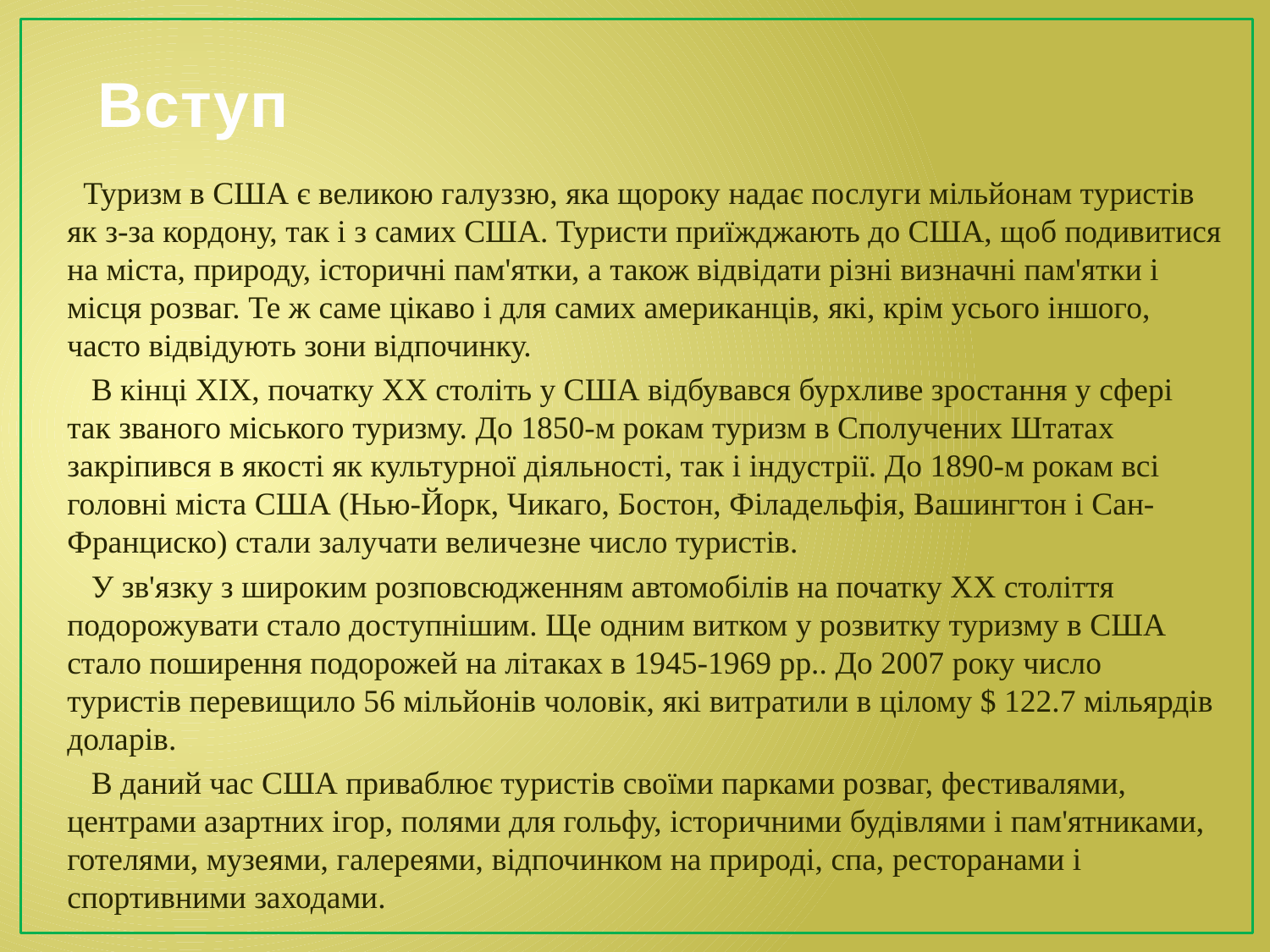

# Вступ
  Туризм в США є великою галуззю, яка щороку надає послуги мільйонам туристів як з-за кордону, так і з самих США. Туристи приїжджають до США, щоб подивитися на міста, природу, історичні пам'ятки, а також відвідати різні визначні пам'ятки і місця розваг. Те ж саме цікаво і для самих американців, які, крім усього іншого, часто відвідують зони відпочинку.
   В кінці XIX, початку XX століть у США відбувався бурхливе зростання у сфері так званого міського туризму. До 1850-м рокам туризм в Сполучених Штатах закріпився в якості як культурної діяльності, так і індустрії. До 1890-м рокам всі головні міста США (Нью-Йорк, Чикаго, Бостон, Філадельфія, Вашингтон і Сан-Франциско) стали залучати величезне число туристів.
   У зв'язку з широким розповсюдженням автомобілів на початку XX століття подорожувати стало доступнішим. Ще одним витком у розвитку туризму в США стало поширення подорожей на літаках в 1945-1969 рр.. До 2007 року число туристів перевищило 56 мільйонів чоловік, які витратили в цілому $ 122.7 мільярдів доларів.
   В даний час США приваблює туристів своїми парками розваг, фестивалями, центрами азартних ігор, полями для гольфу, історичними будівлями і пам'ятниками, готелями, музеями, галереями, відпочинком на природі, спа, ресторанами і спортивними заходами.